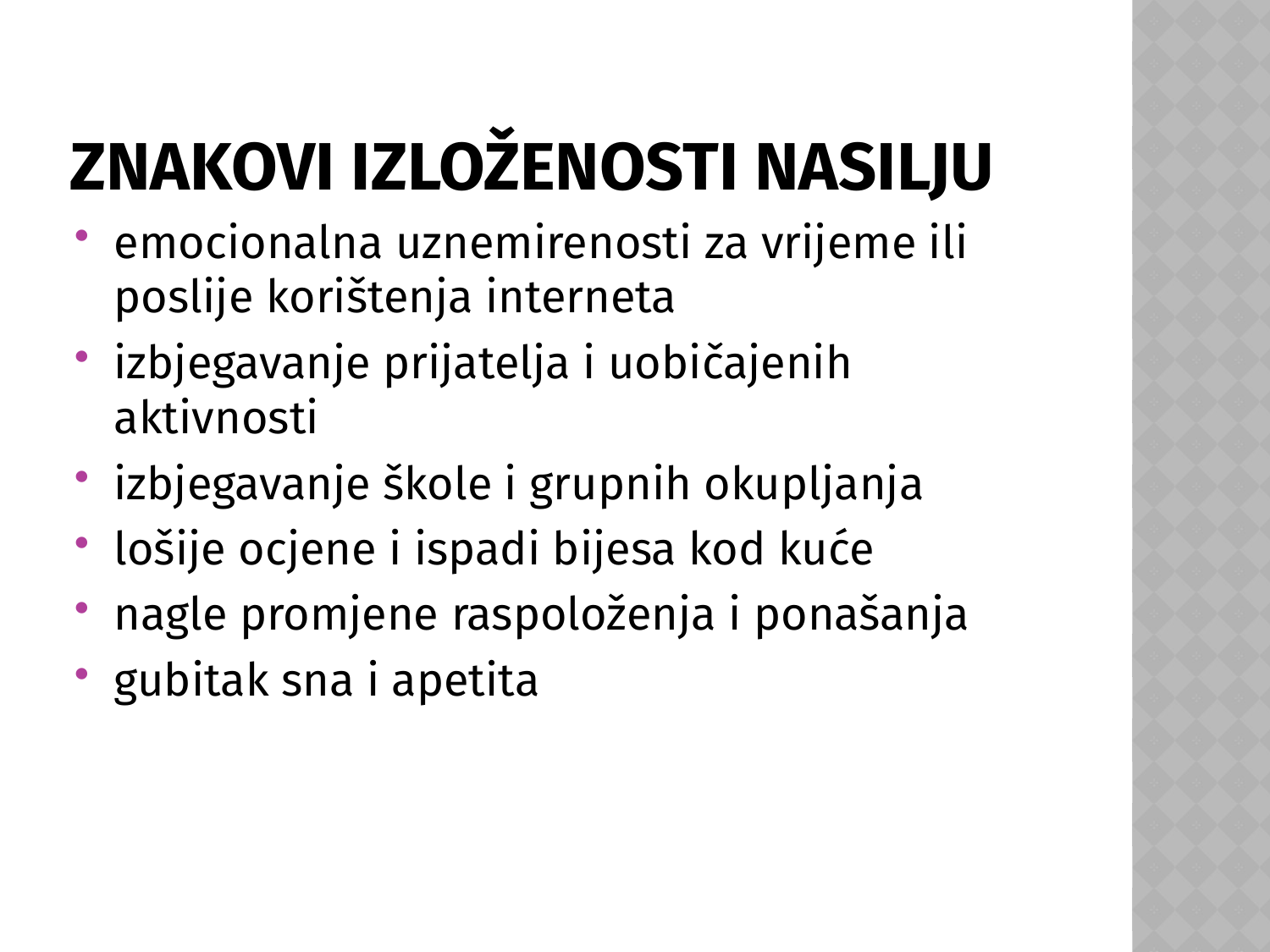

# Znakovi izloženosti nasilju
emocionalna uznemirenosti za vrijeme ili poslije korištenja interneta
izbjegavanje prijatelja i uobičajenih aktivnosti
izbjegavanje škole i grupnih okupljanja
lošije ocjene i ispadi bijesa kod kuće
nagle promjene raspoloženja i ponašanja
gubitak sna i apetita